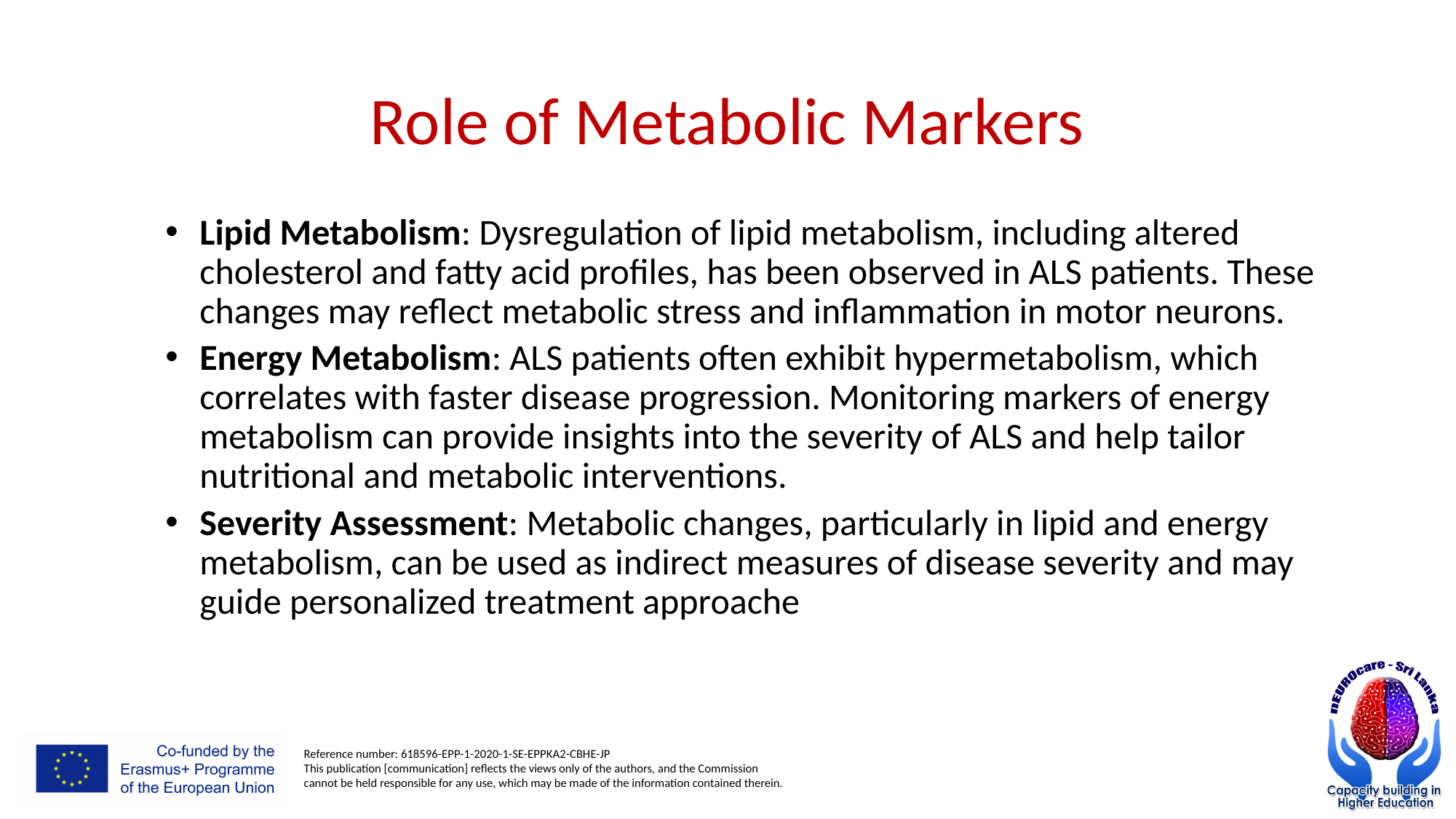

# Role of Metabolic Markers

Lipid Metabolism: Dysregulation of lipid metabolism, including altered cholesterol and fatty acid profiles, has been observed in ALS patients. These changes may reflect metabolic stress and inflammation in motor neurons.
Energy Metabolism: ALS patients often exhibit hypermetabolism, which correlates with faster disease progression. Monitoring markers of energy metabolism can provide insights into the severity of ALS and help tailor nutritional and metabolic interventions.
Severity Assessment: Metabolic changes, particularly in lipid and energy metabolism, can be used as indirect measures of disease severity and may guide personalized treatment approache